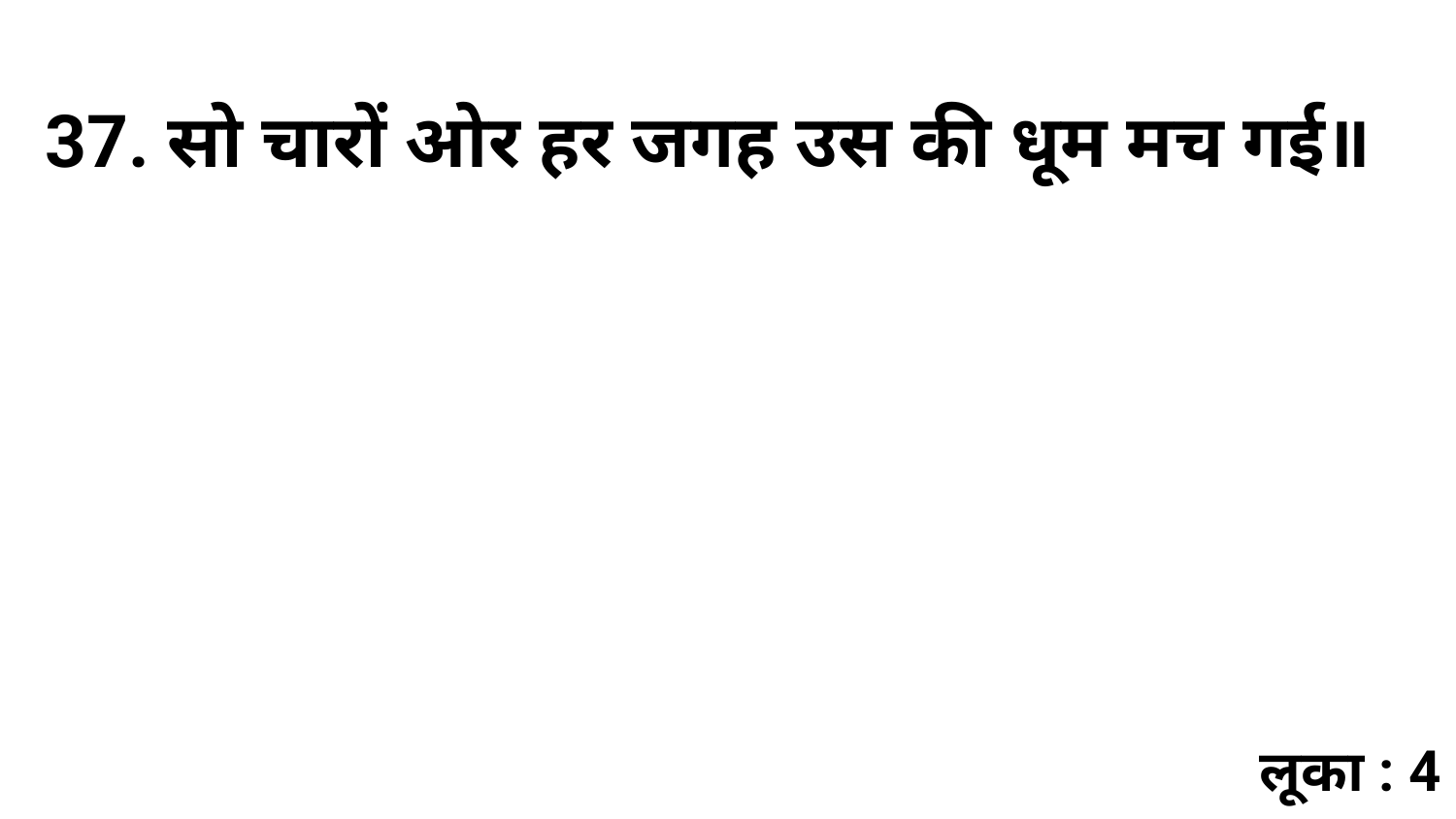

37. सो चारों ओर हर जगह उस की धूम मच गई॥
लूका : 4